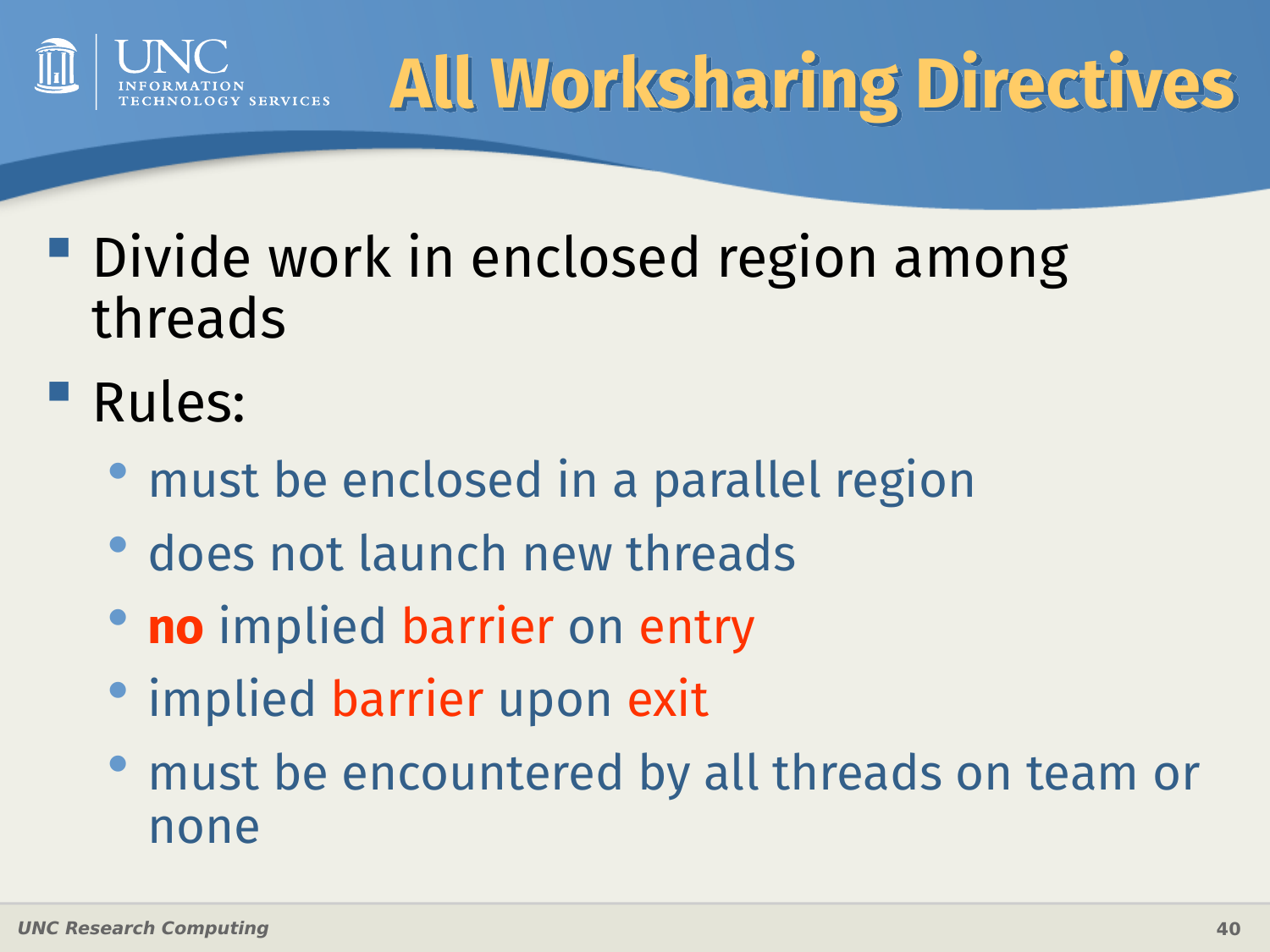

# All Worksharing Directives
Divide work in enclosed region among threads
Rules:
must be enclosed in a parallel region
does not launch new threads
no implied barrier on entry
implied barrier upon exit
must be encountered by all threads on team or none